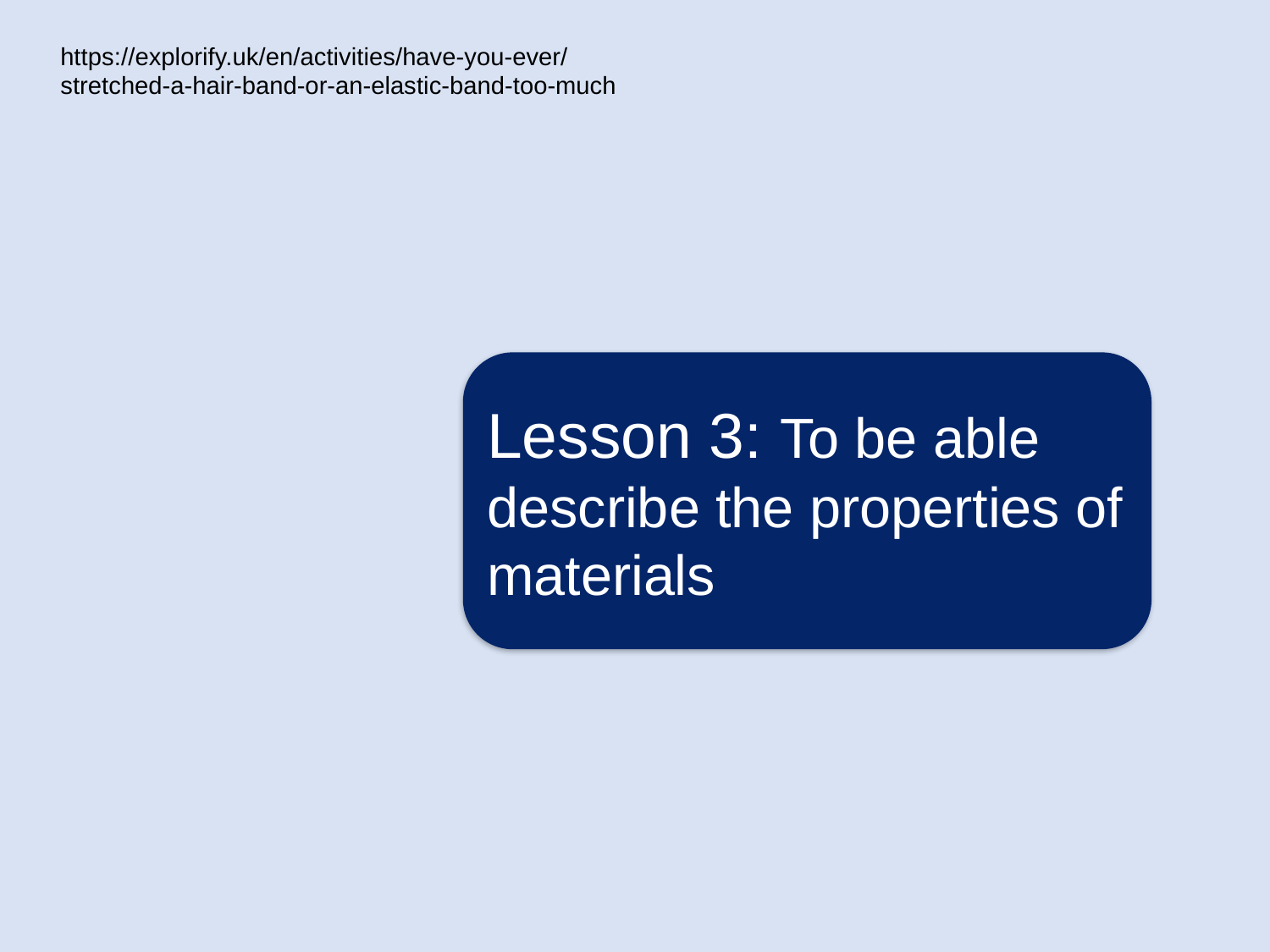

https://explorify.uk/en/activities/have-you-ever/stretched-a-hair-band-or-an-elastic-band-too-much
Lesson 3: To be able  describe the properties of materials